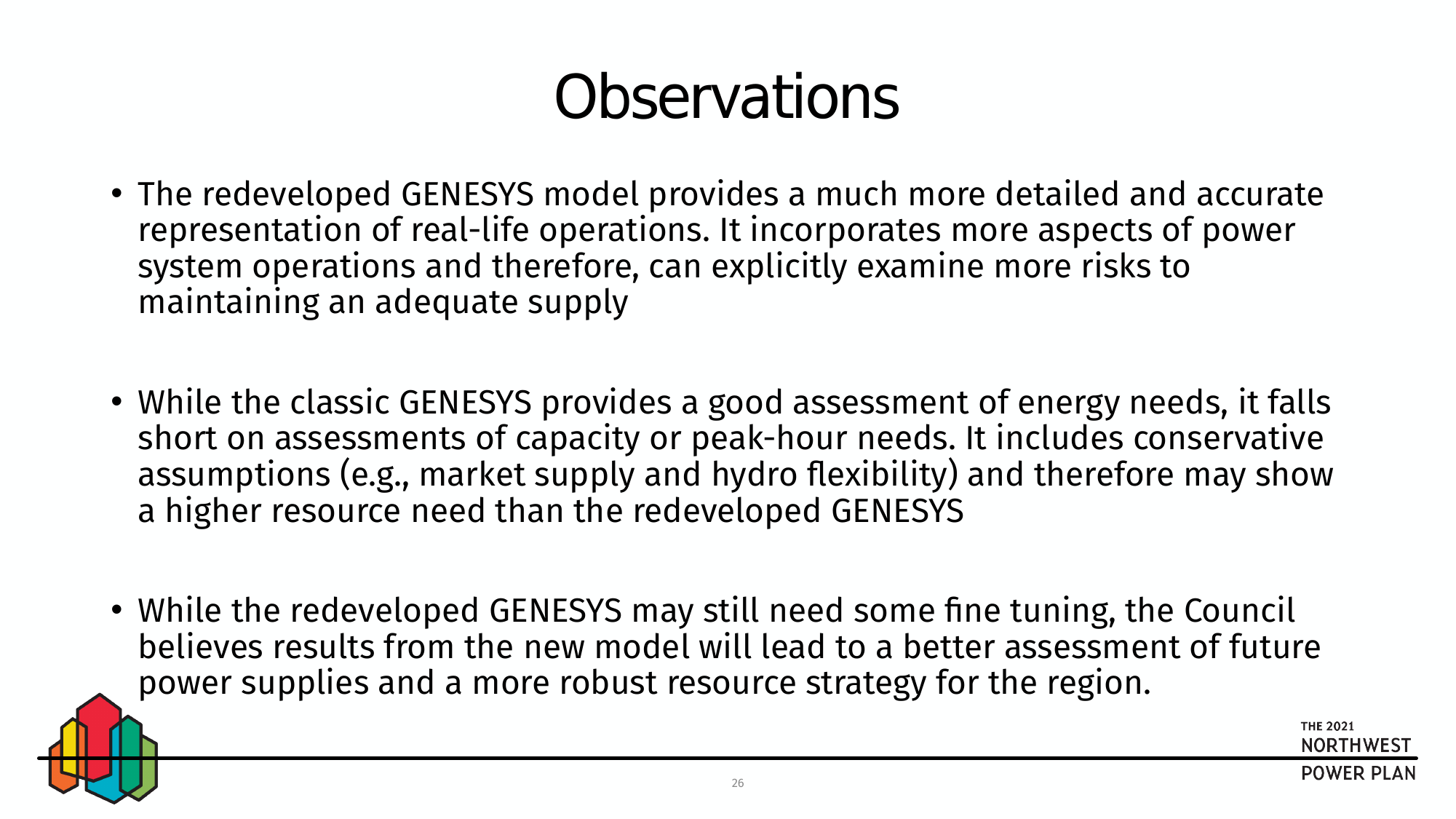

# Observations
The redeveloped GENESYS model provides a much more detailed and accurate representation of real-life operations. It incorporates more aspects of power system operations and therefore, can explicitly examine more risks to maintaining an adequate supply

While the classic GENESYS provides a good assessment of energy needs, it falls short on assessments of capacity or peak-hour needs. It includes conservative assumptions (e.g., market supply and hydro flexibility) and therefore may show a higher resource need than the redeveloped GENESYS

While the redeveloped GENESYS may still need some fine tuning, the Council believes results from the new model will lead to a better assessment of future power supplies and a more robust resource strategy for the region.
26